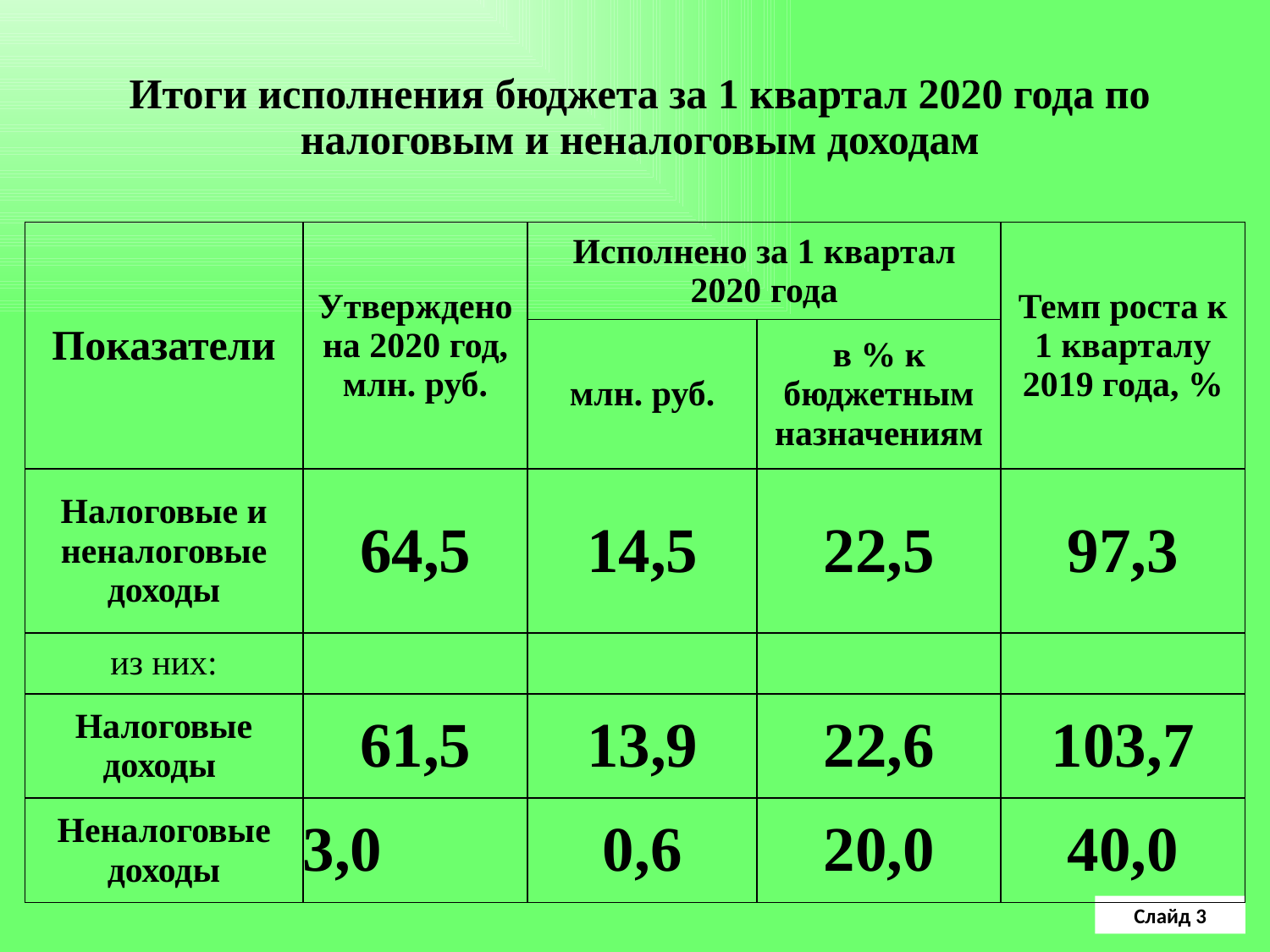

Итоги исполнения бюджета за 1 квартал 2020 года по налоговым и неналоговым доходам
| Показатели | Утверждено на 2020 год, млн. руб. | Исполнено за 1 квартал 2020 года |  | Темп роста к 1 кварталу 2019 года, % |
| --- | --- | --- | --- | --- |
|  |  | млн. руб. | в % к бюджетным назначениям |  |
| Налоговые и неналоговые доходы | 64,5 | 14,5 | 22,5 | 97,3 |
| из них: |  |  |  |  |
| Налоговые доходы | 61,5 | 13,9 | 22,6 | 103,7 |
| Неналоговые доходы | 3,0 | 0,6 | 20,0 | 40,0 |
Слайд 3